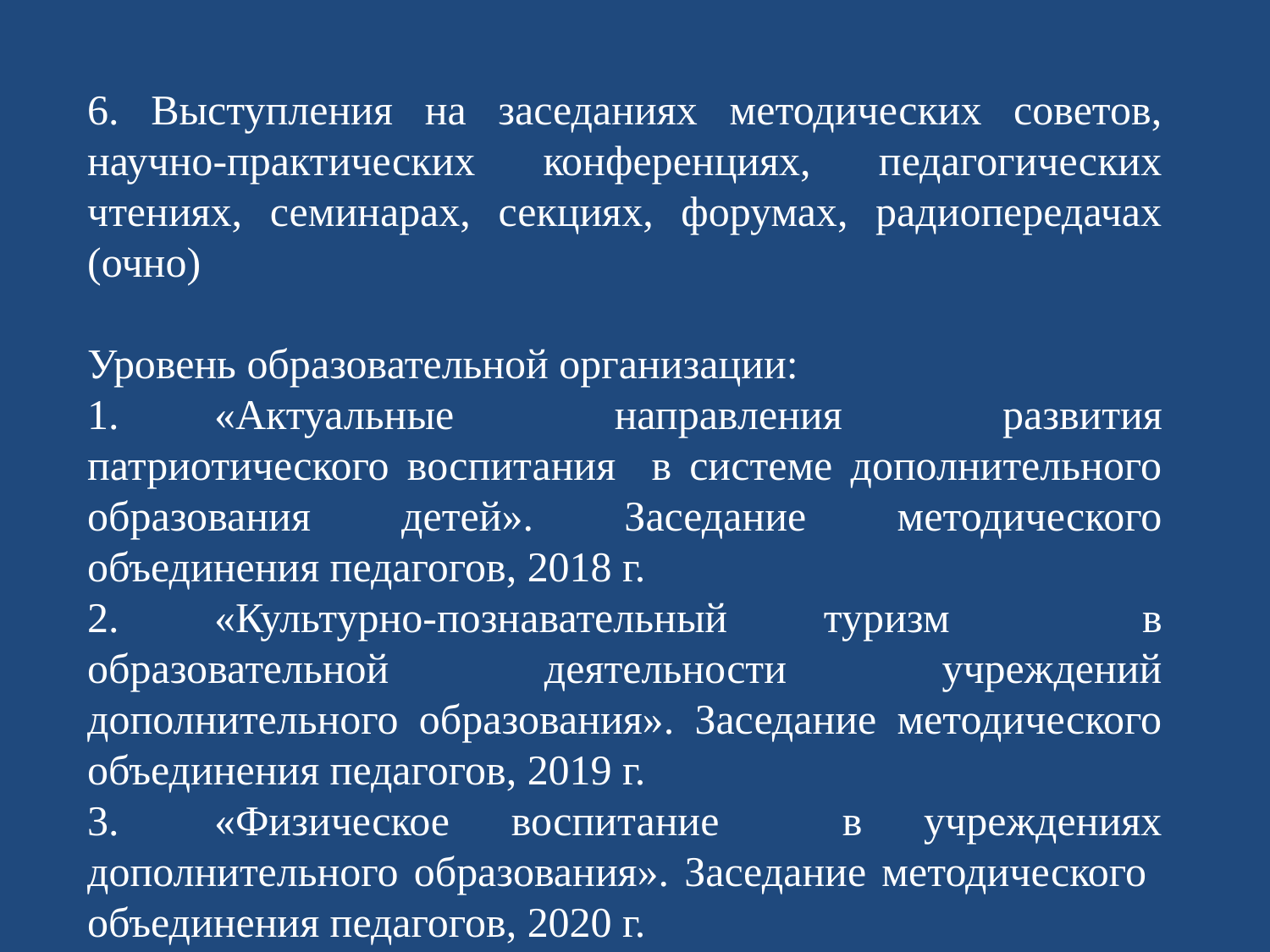

6. Выступления на заседаниях методических советов, научно-практических конференциях, педагогических чтениях, семинарах, секциях, форумах, радиопередачах (очно)

Уровень образовательной организации:
1.	«Актуальные направления развития патриотического воспитания  в системе дополнительного образования детей». Заседание методического объединения педагогов, 2018 г.
2.	«Культурно-познавательный туризм  в образовательной деятельности учреждений дополнительного образования». Заседание методического объединения педагогов, 2019 г.
3.	«Физическое воспитание  в учреждениях дополнительного образования». Заседание методического  объединения педагогов, 2020 г.